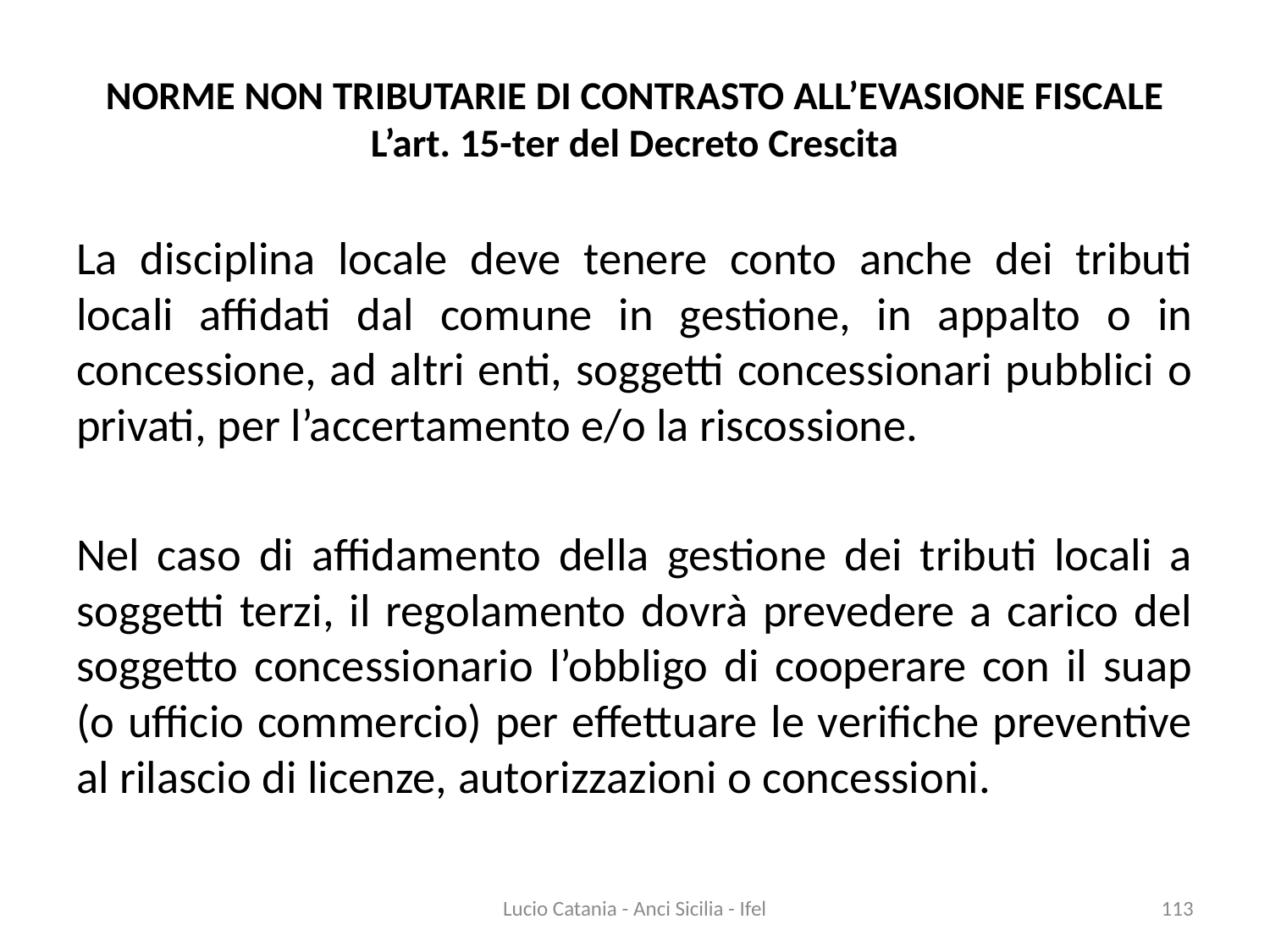

# NORME NON TRIBUTARIE DI CONTRASTO ALL’EVASIONE FISCALE L’art. 15-ter del Decreto Crescita
La disciplina locale deve tenere conto anche dei tributi locali affidati dal comune in gestione, in appalto o in concessione, ad altri enti, soggetti concessionari pubblici o privati, per l’accertamento e/o la riscossione.

Nel caso di affidamento della gestione dei tributi locali a soggetti terzi, il regolamento dovrà prevedere a carico del soggetto concessionario l’obbligo di cooperare con il suap (o ufficio commercio) per effettuare le verifiche preventive al rilascio di licenze, autorizzazioni o concessioni.

Lucio Catania - Anci Sicilia - Ifel
113